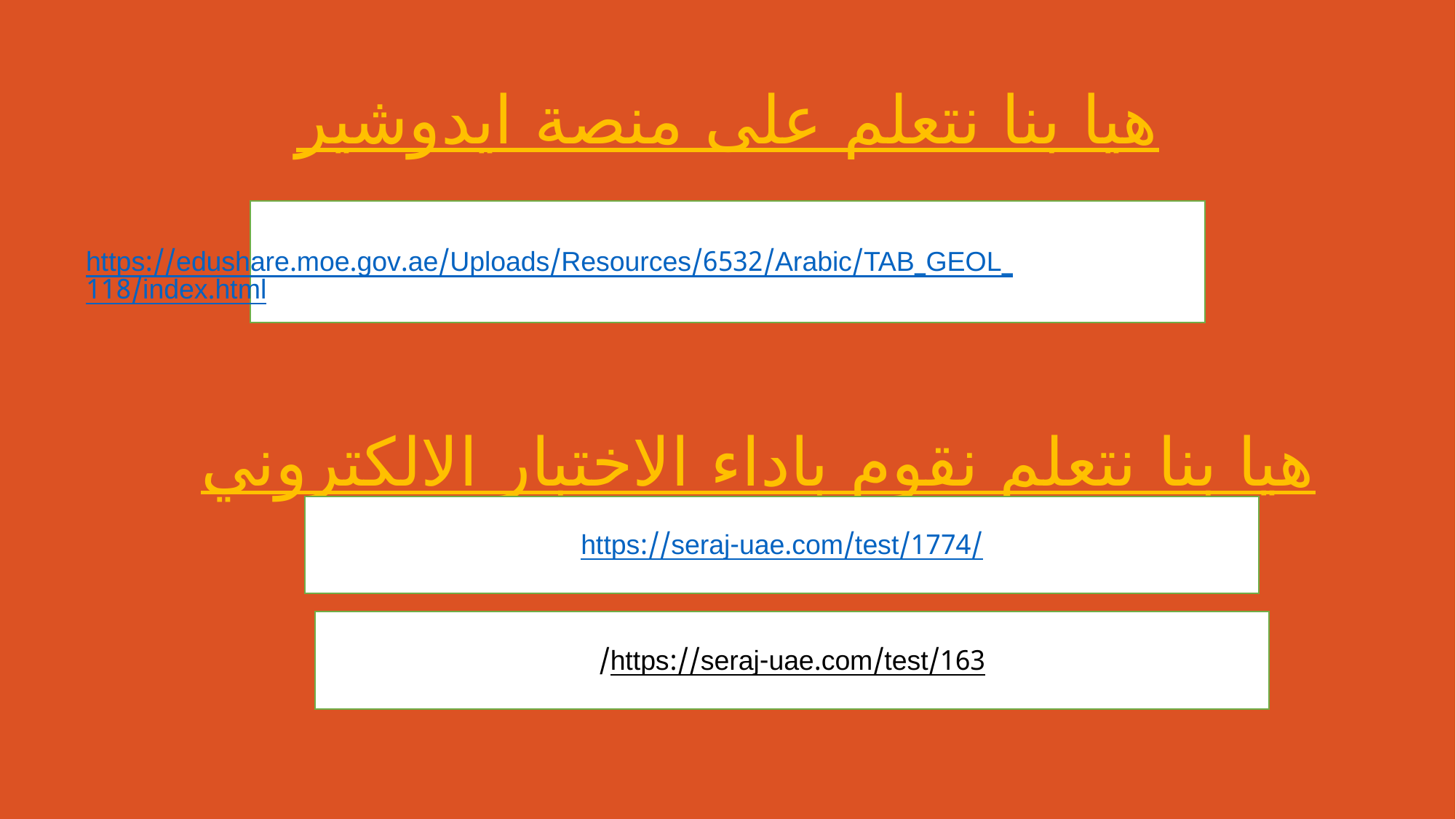

# هيا بنا نتعلم على منصة ايدوشير

https://edushare.moe.gov.ae/Uploads/Resources/6532/Arabic/TAB_GEOL_118/index.html
هيا بنا نتعلم نقوم باداء الاختبار الالكتروني
https://seraj-uae.com/test/1774/
https://seraj-uae.com/test/163/